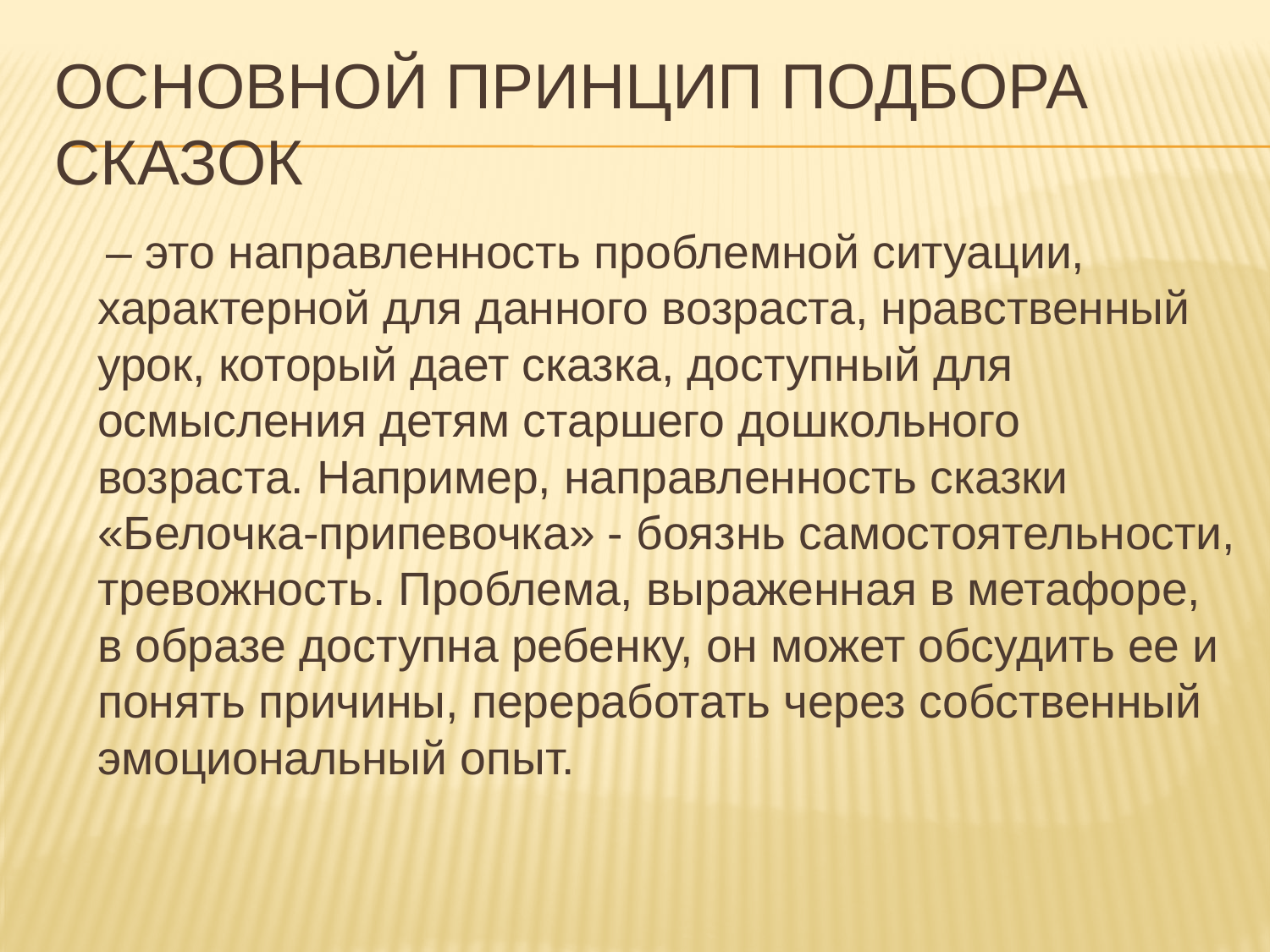

# Основной принцип подбора сказок
    – это направленность проблемной ситуации, характерной для данного возраста, нравственный урок, который дает сказка, доступный для осмысления детям старшего дошкольного возраста. Например, направленность сказки «Белочка-припевочка» - боязнь самостоятельности, тревожность. Проблема, выраженная в метафоре, в образе доступна ребенку, он может обсудить ее и понять причины, переработать через собственный эмоциональный опыт.